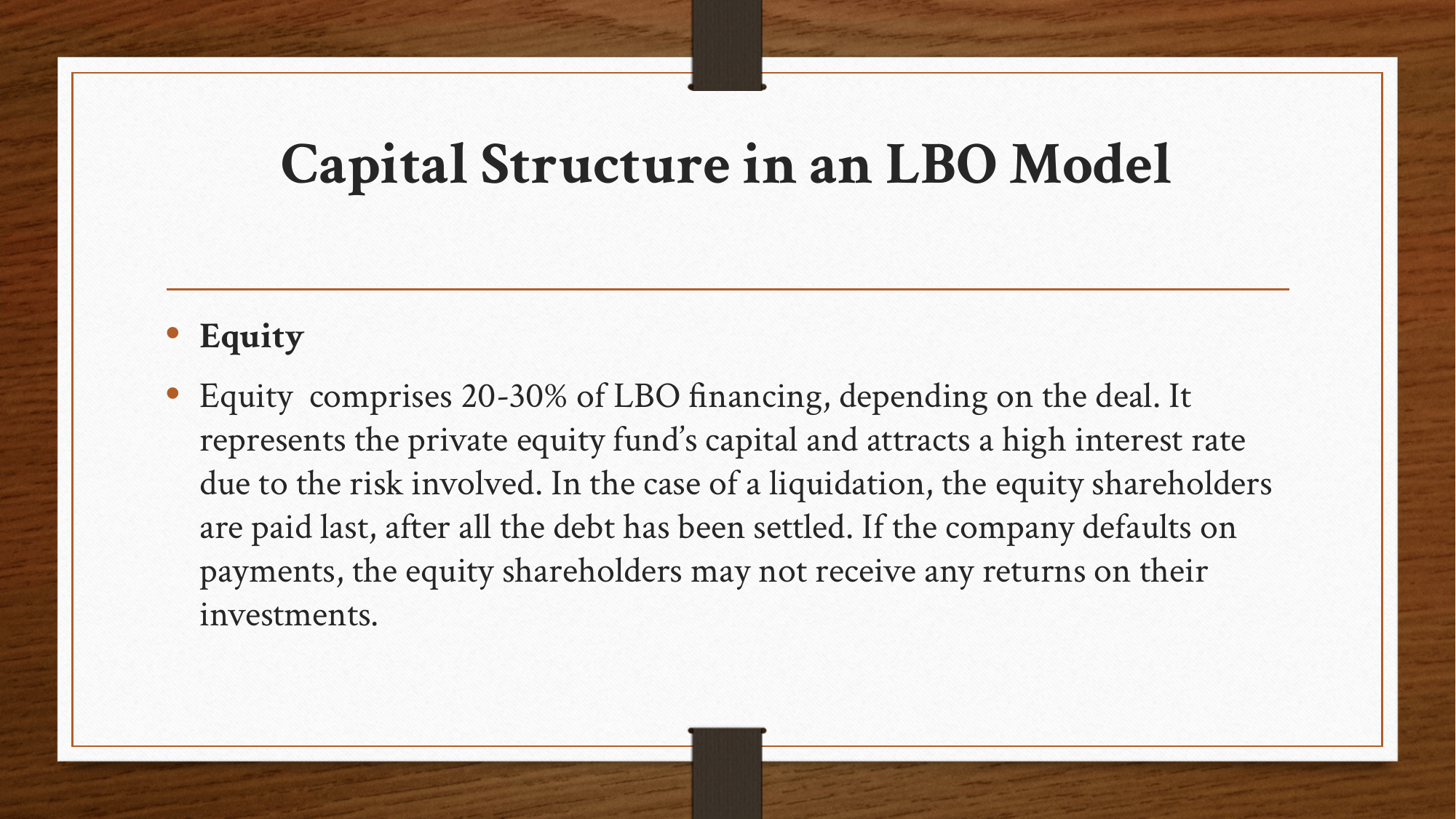

# Capital Structure in an LBO Model
Equity
Equity  comprises 20-30% of LBO financing, depending on the deal. It represents the private equity fund’s capital and attracts a high interest rate due to the risk involved. In the case of a liquidation, the equity shareholders are paid last, after all the debt has been settled. If the company defaults on payments, the equity shareholders may not receive any returns on their investments.